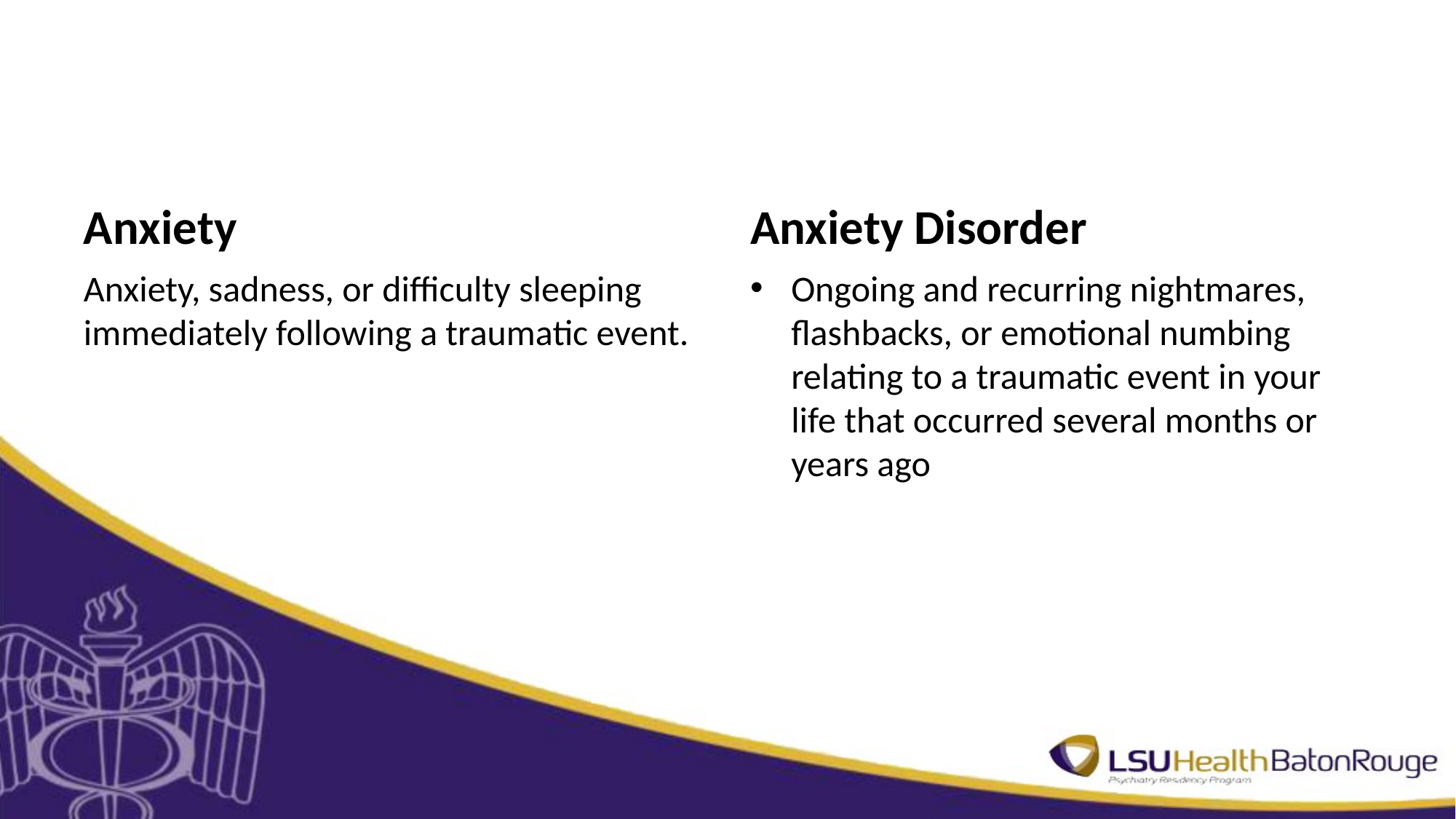

#
Anxiety
Anxiety Disorder
Anxiety, sadness, or difficulty sleeping immediately following a traumatic event.

Ongoing and recurring nightmares, flashbacks, or emotional numbing relating to a traumatic event in your life that occurred several months or years ago